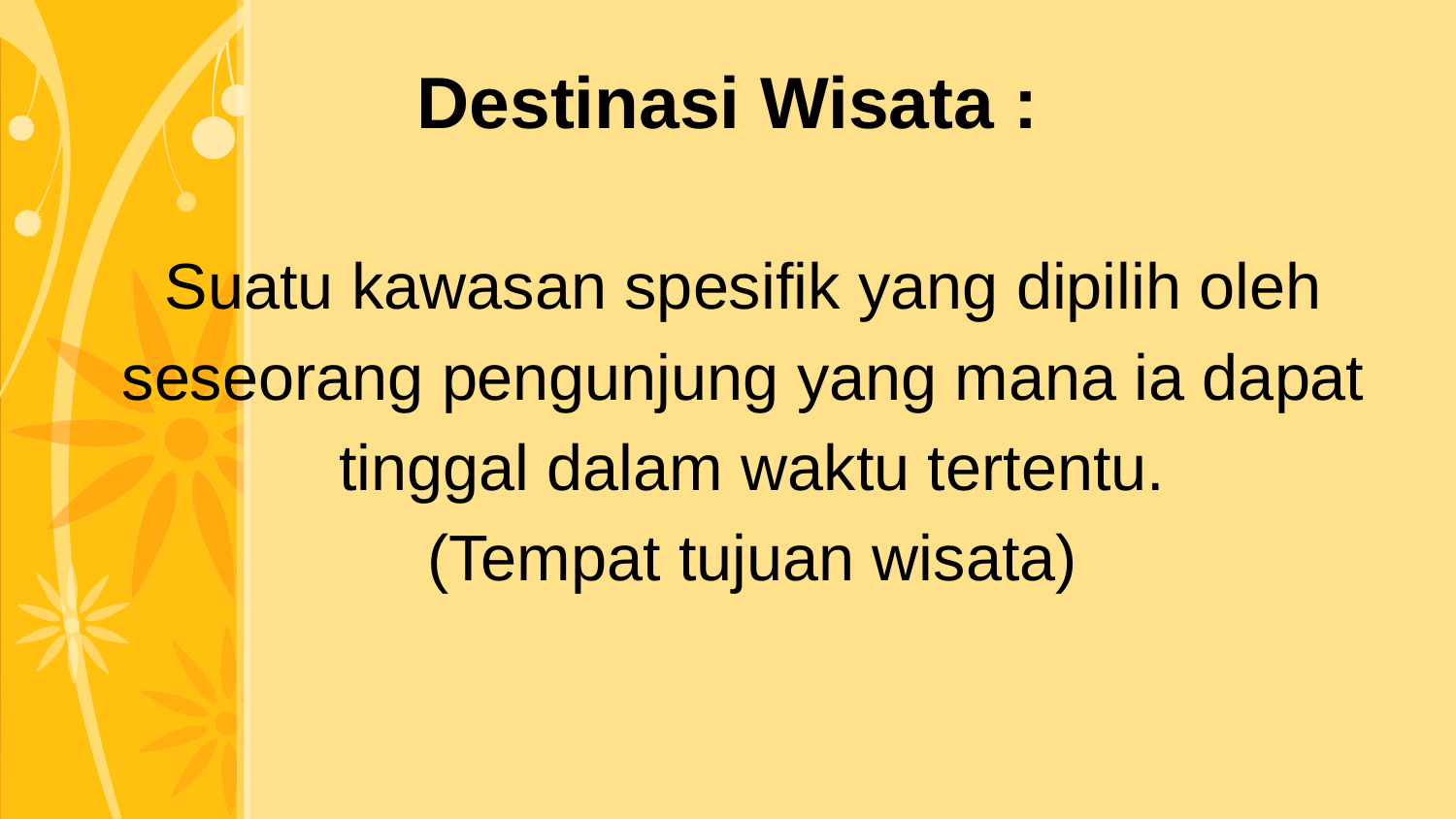

# Destinasi Wisata :
Suatu kawasan spesifik yang dipilih oleh
seseorang pengunjung yang mana ia dapat
tinggal dalam waktu tertentu.
(Tempat tujuan wisata)